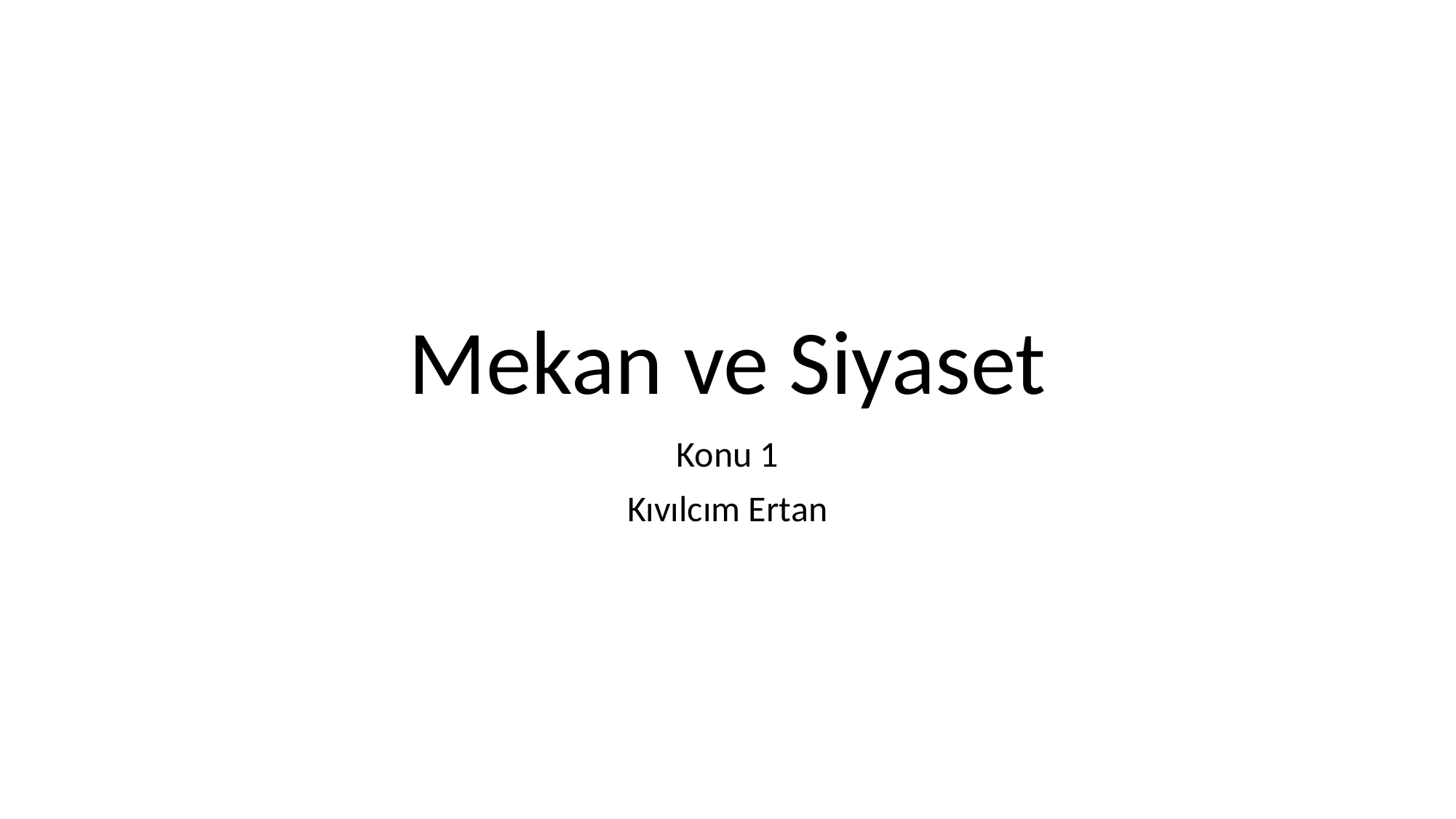

# Mekan ve Siyaset
Konu 1
Kıvılcım Ertan